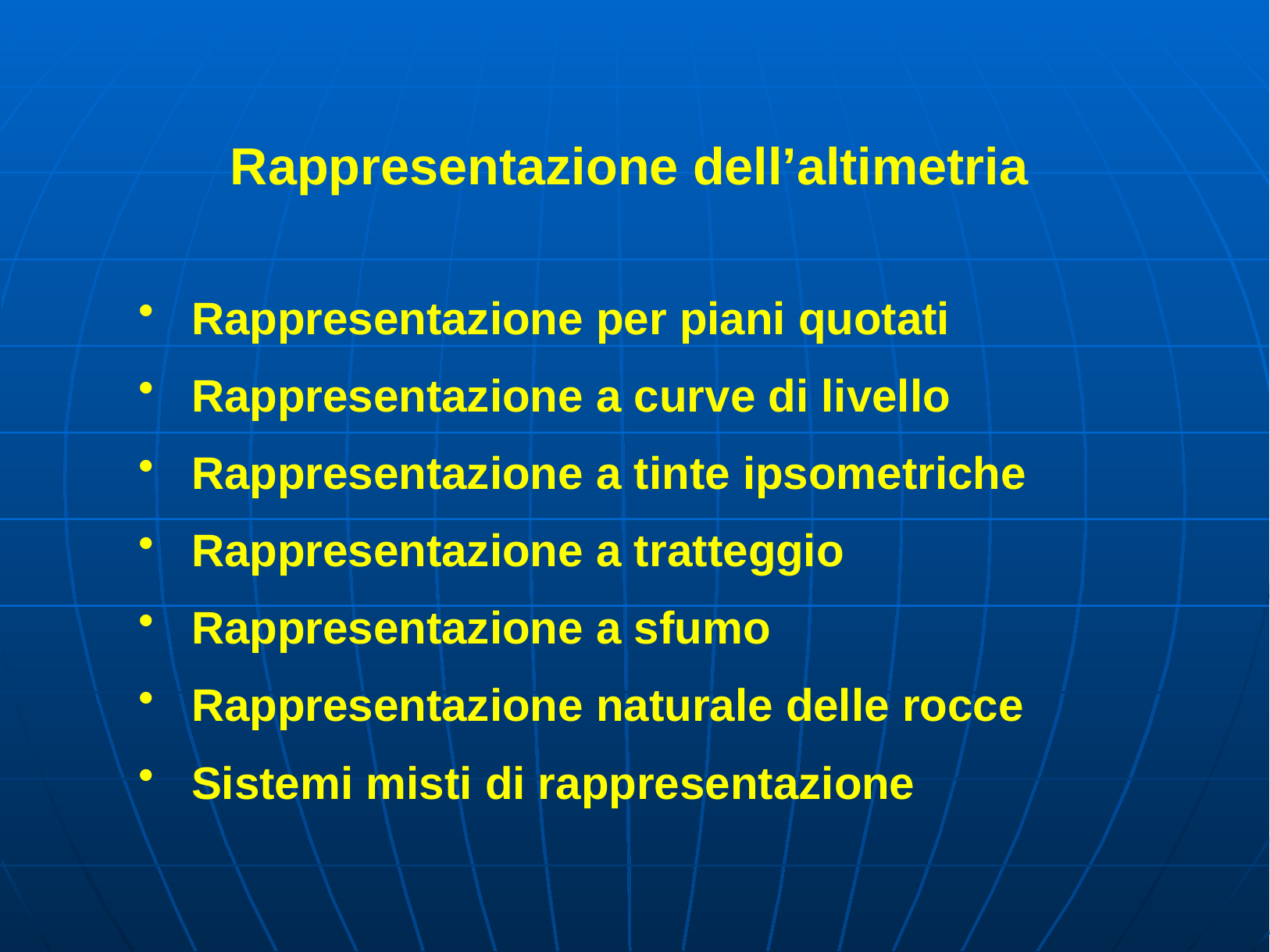

Rappresentazione dell’altimetria
  Rappresentazione per piani quotati
  Rappresentazione a curve di livello
  Rappresentazione a tinte ipsometriche
  Rappresentazione a tratteggio
  Rappresentazione a sfumo
  Rappresentazione naturale delle rocce
  Sistemi misti di rappresentazione